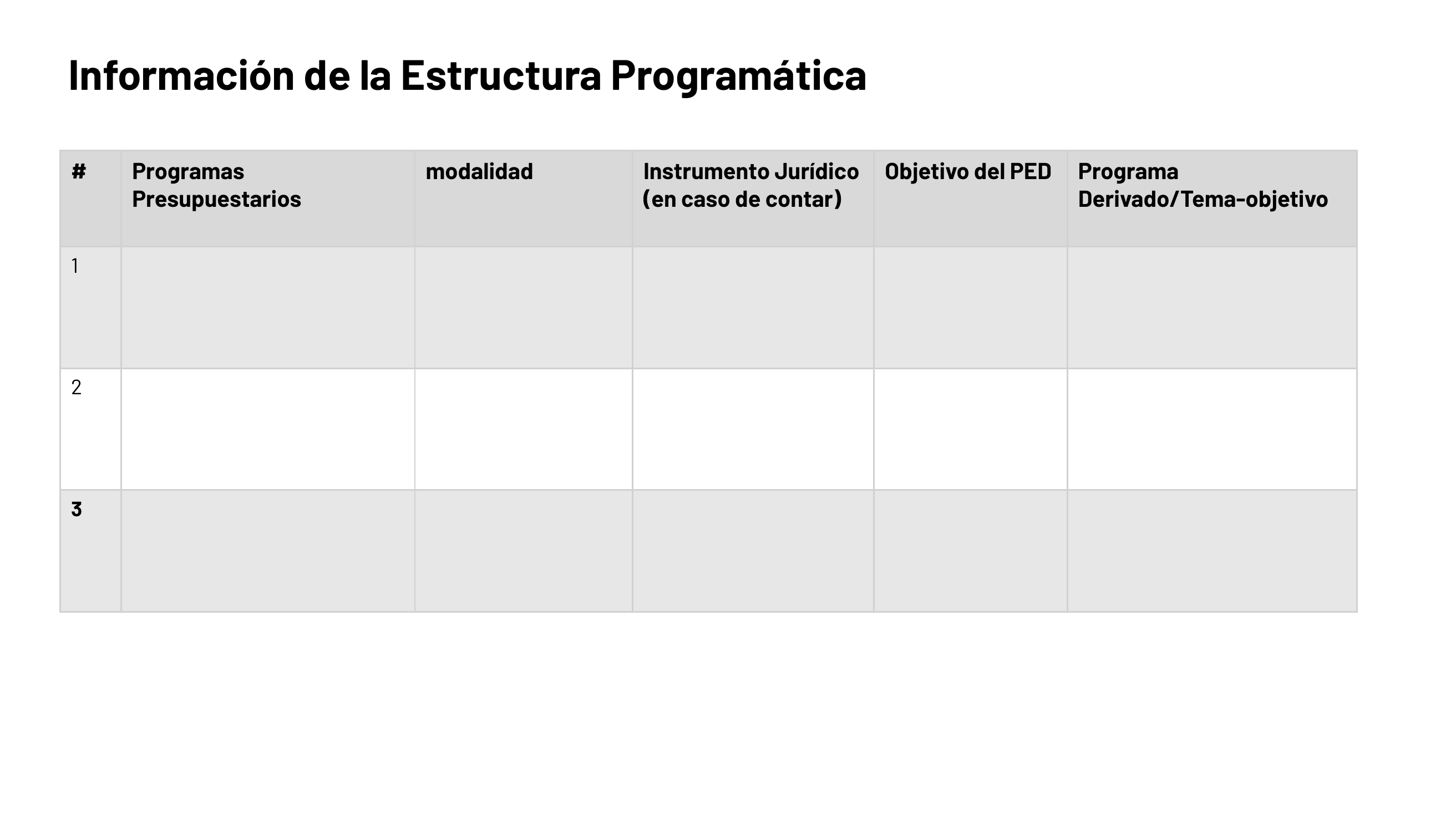

# Información de la Estructura Programática
| # | Programas Presupuestarios | modalidad | Instrumento Jurídico (en caso de contar) | Objetivo del PED | Programa Derivado/Tema-objetivo |
| --- | --- | --- | --- | --- | --- |
| 1 |  |  |  |  |  |
| 2 |  |  |  |  |  |
| 3 |  |  |  |  |  |